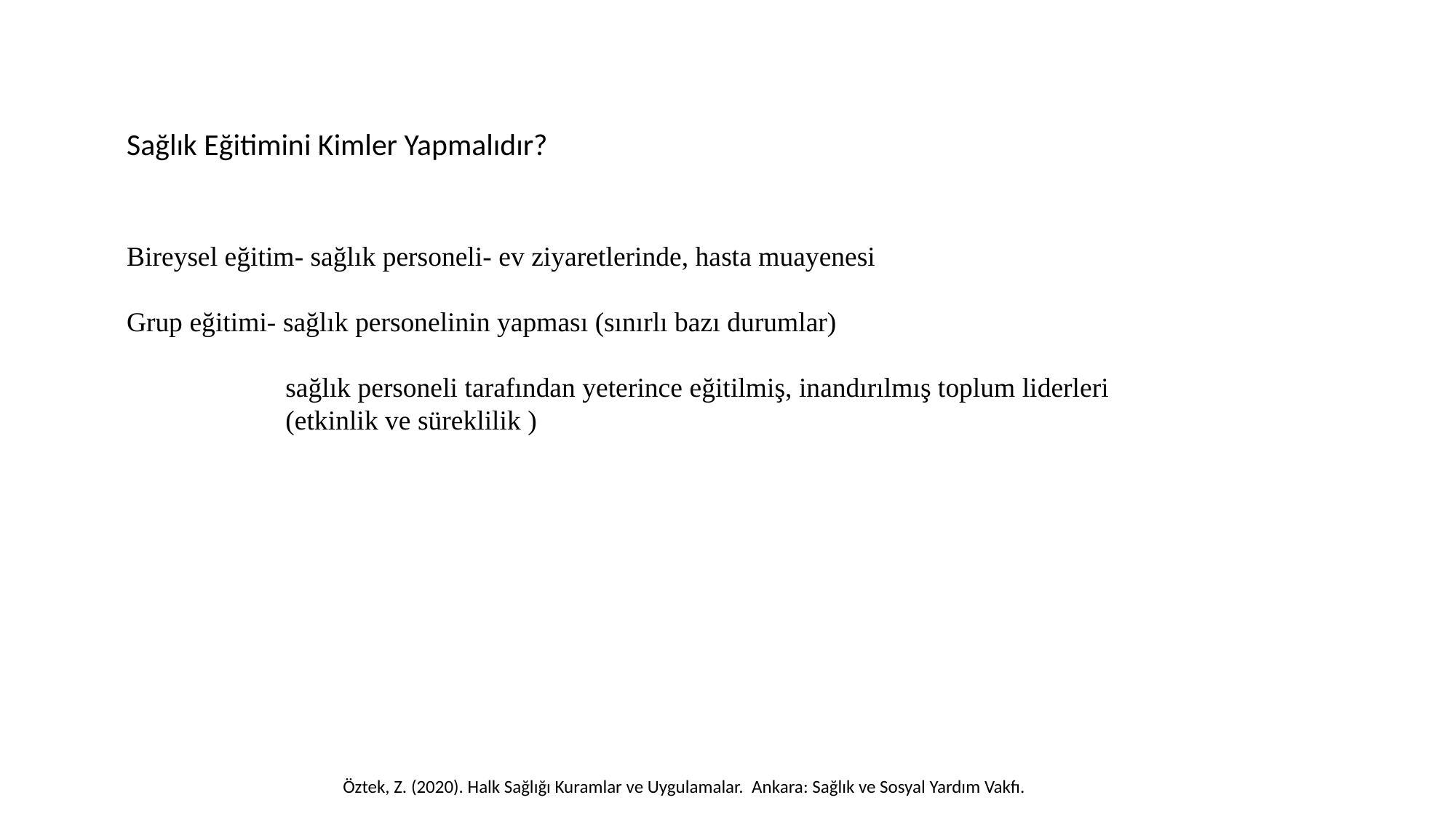

Sağlık Eğitimini Kimler Yapmalıdır?
Bireysel eğitim- sağlık personeli- ev ziyaretlerinde, hasta muayenesi

Grup eğitimi- sağlık personelinin yapması (sınırlı bazı durumlar)

                       sağlık personeli tarafından yeterince eğitilmiş, inandırılmış toplum liderleri
                       (etkinlik ve süreklilik )
Öztek, Z. (2020). Halk Sağlığı Kuramlar ve Uygulamalar.  Ankara: Sağlık ve Sosyal Yardım Vakfı.